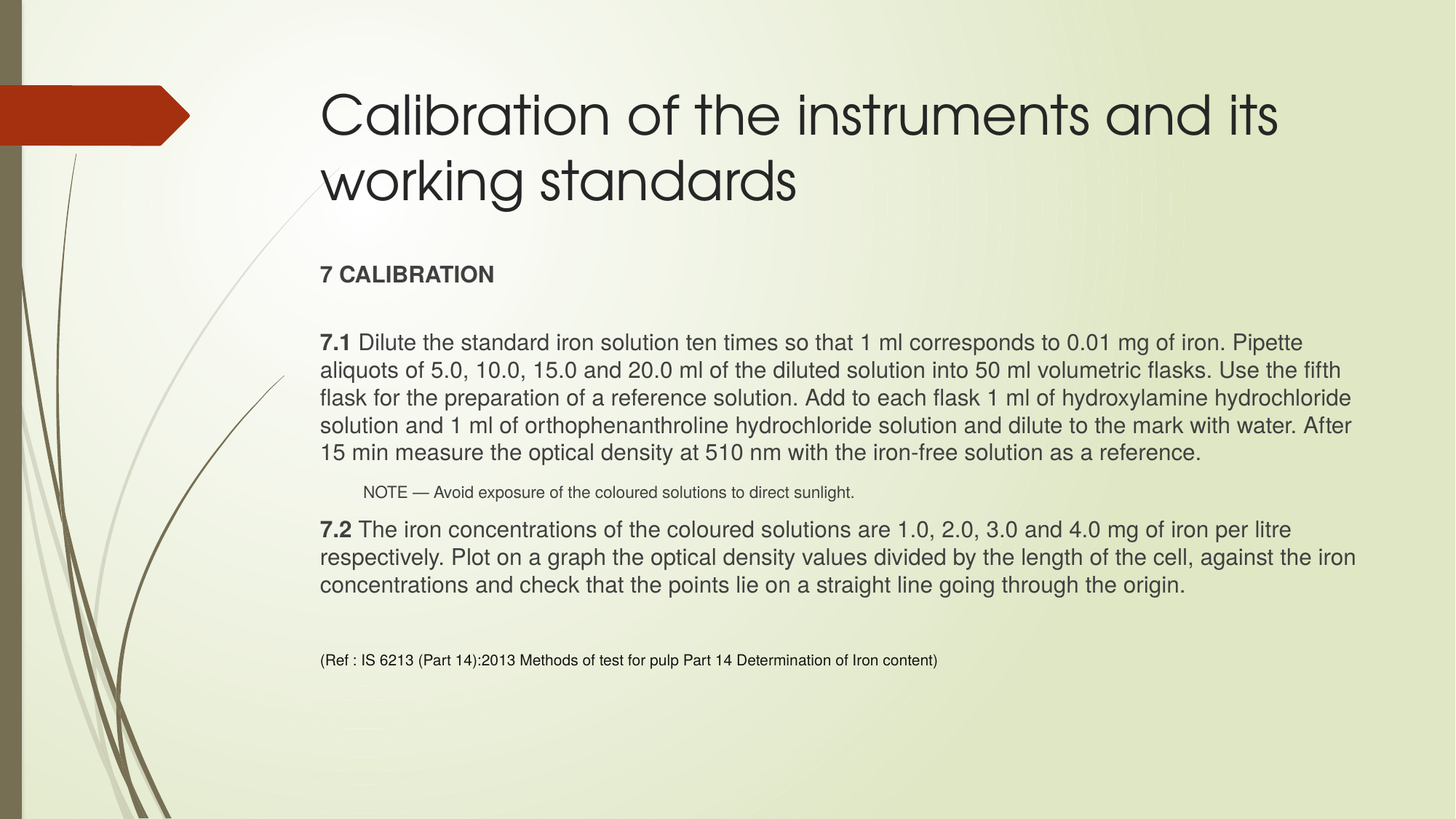

# Calibration of the instruments and its working standards
7 CALIBRATION
7.1 Dilute the standard iron solution ten times so that 1 ml corresponds to 0.01 mg of iron. Pipette aliquots of 5.0, 10.0, 15.0 and 20.0 ml of the diluted solution into 50 ml volumetric flasks. Use the fifth flask for the preparation of a reference solution. Add to each flask 1 ml of hydroxylamine hydrochloride solution and 1 ml of orthophenanthroline hydrochloride solution and dilute to the mark with water. After 15 min measure the optical density at 510 nm with the iron-free solution as a reference.
NOTE — Avoid exposure of the coloured solutions to direct sunlight.
7.2 The iron concentrations of the coloured solutions are 1.0, 2.0, 3.0 and 4.0 mg of iron per litre respectively. Plot on a graph the optical density values divided by the length of the cell, against the iron concentrations and check that the points lie on a straight line going through the origin.

(Ref : IS 6213 (Part 14):2013 Methods of test for pulp Part 14 Determination of Iron content)